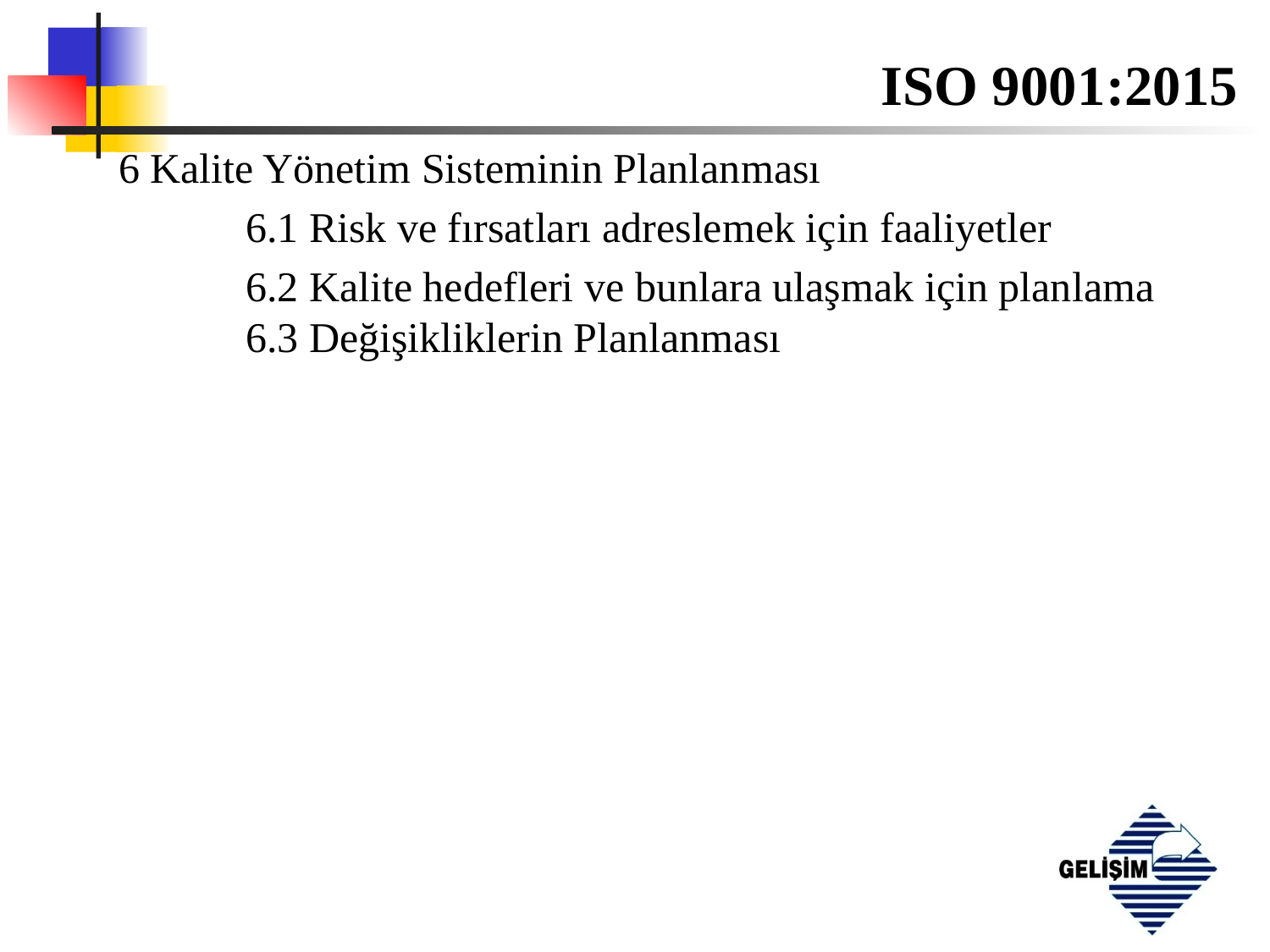

# ISO 9001:2015
6 Kalite Yönetim Sisteminin Planlanması
	6.1 Risk ve fırsatları adreslemek için faaliyetler
	6.2 Kalite hedefleri ve bunlara ulaşmak için planlama	6.3 Değişikliklerin Planlanması